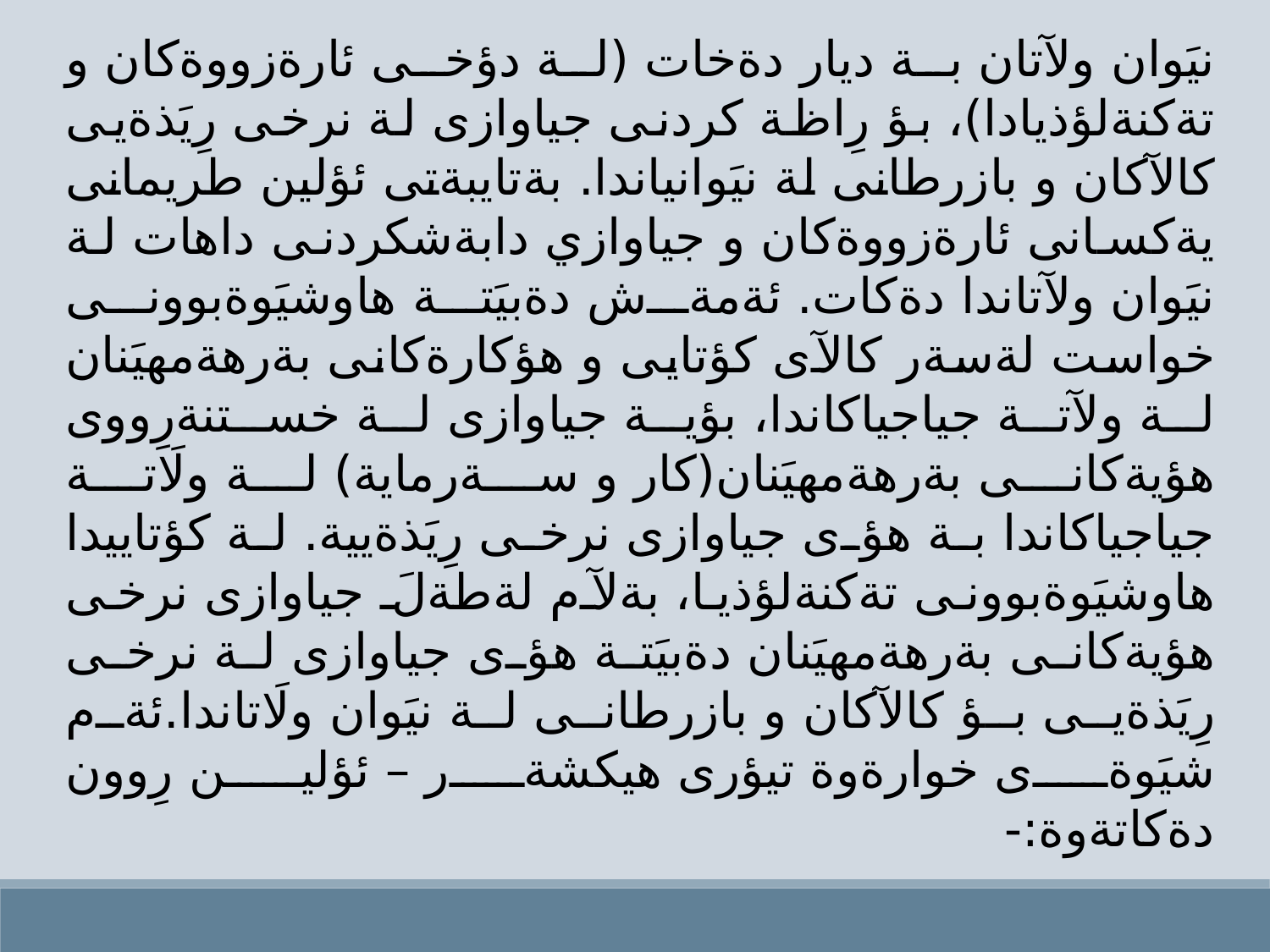

نيَوان ولآتان بة ديار دةخات (لة دؤخى ئارةزووةكان و تةكنةلؤذيادا)، بؤ رِاظة كردنى جياوازى لة نرخى رِيَذةيى كالآكان و بازرطانى لة نيَوانياندا. بةتايبةتى ئؤلين طريمانى يةكسانى ئارةزووةكان و جياوازي دابةشكردنى داهات لة نيَوان ولآتاندا دةكات. ئةمةش دةبيَتة هاوشيَوةبوونى خواست لةسةر كالآى كؤتايى و هؤكارةكانى بةرهةمهيَنان لة ولآتة جياجياكاندا، بؤية جياوازى لة خستنةرِووى هؤيةكانى بةرهةمهيَنان(كار و سةرماية) لة ولَاتة جياجياكاندا بة هؤى جياوازى نرخى رِيَذةيية. لة كؤتاييدا هاوشيَوةبوونى تةكنةلؤذيا، بةلآم لةطةلَ جياوازى نرخى هؤيةكانى بةرهةمهيَنان دةبيَتة هؤى جياوازى لة نرخى رِيَذةيى بؤ كالآكان و بازرطانى لة نيَوان ولَاتاندا.ئةم شيَوةى خوارةوة تيؤرى هيكشةر – ئؤلين رِوون دةكاتةوة:-